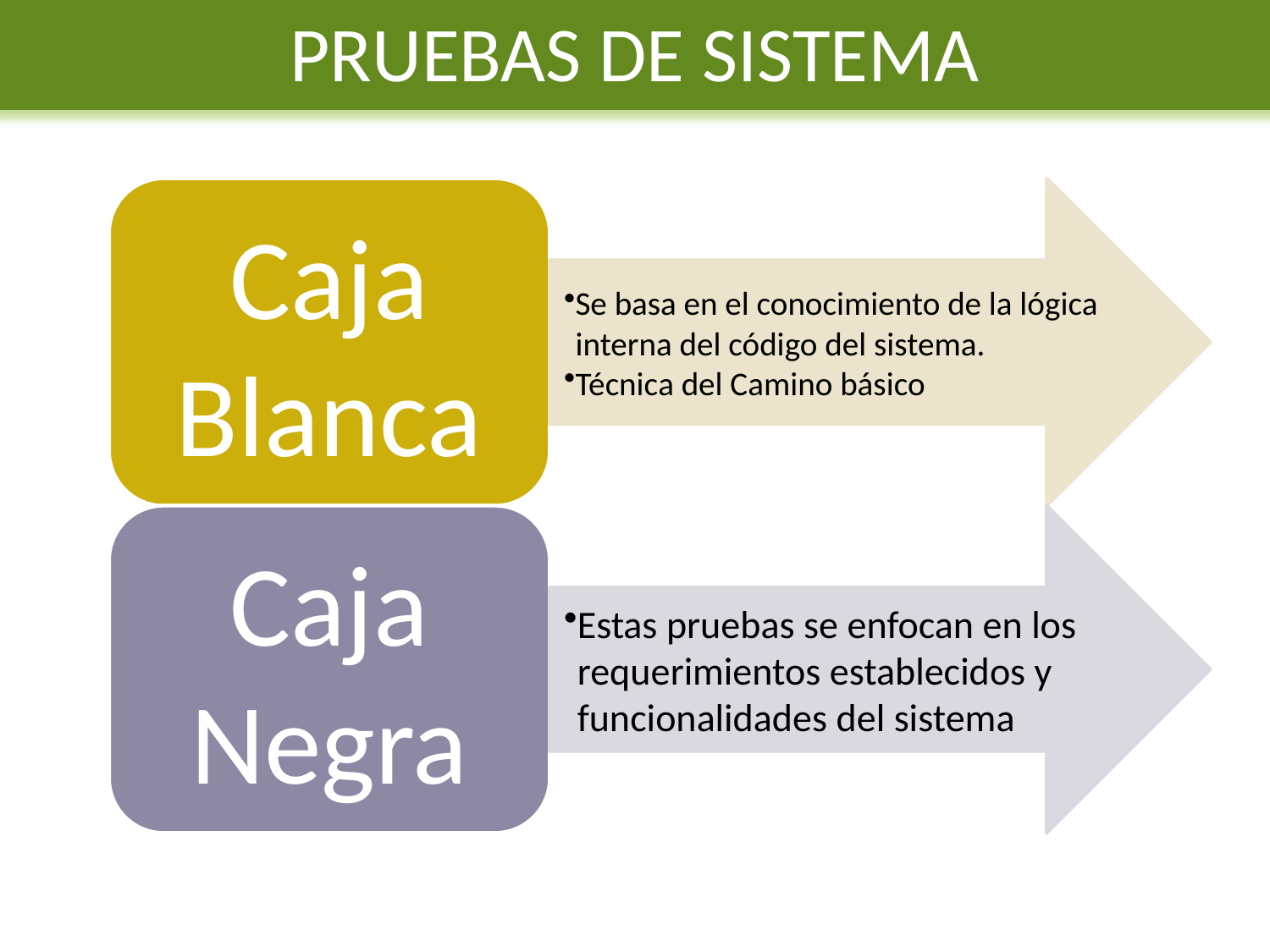

PRUEBAS DE SISTEMA
Caja Blanca
Se basa en el conocimiento de la lógica interna del código del sistema.
Caja Negra
Estas pruebas se enfocan en los requerimientos establecidos y funcionalidades del sistema
Técnica del Camino básico